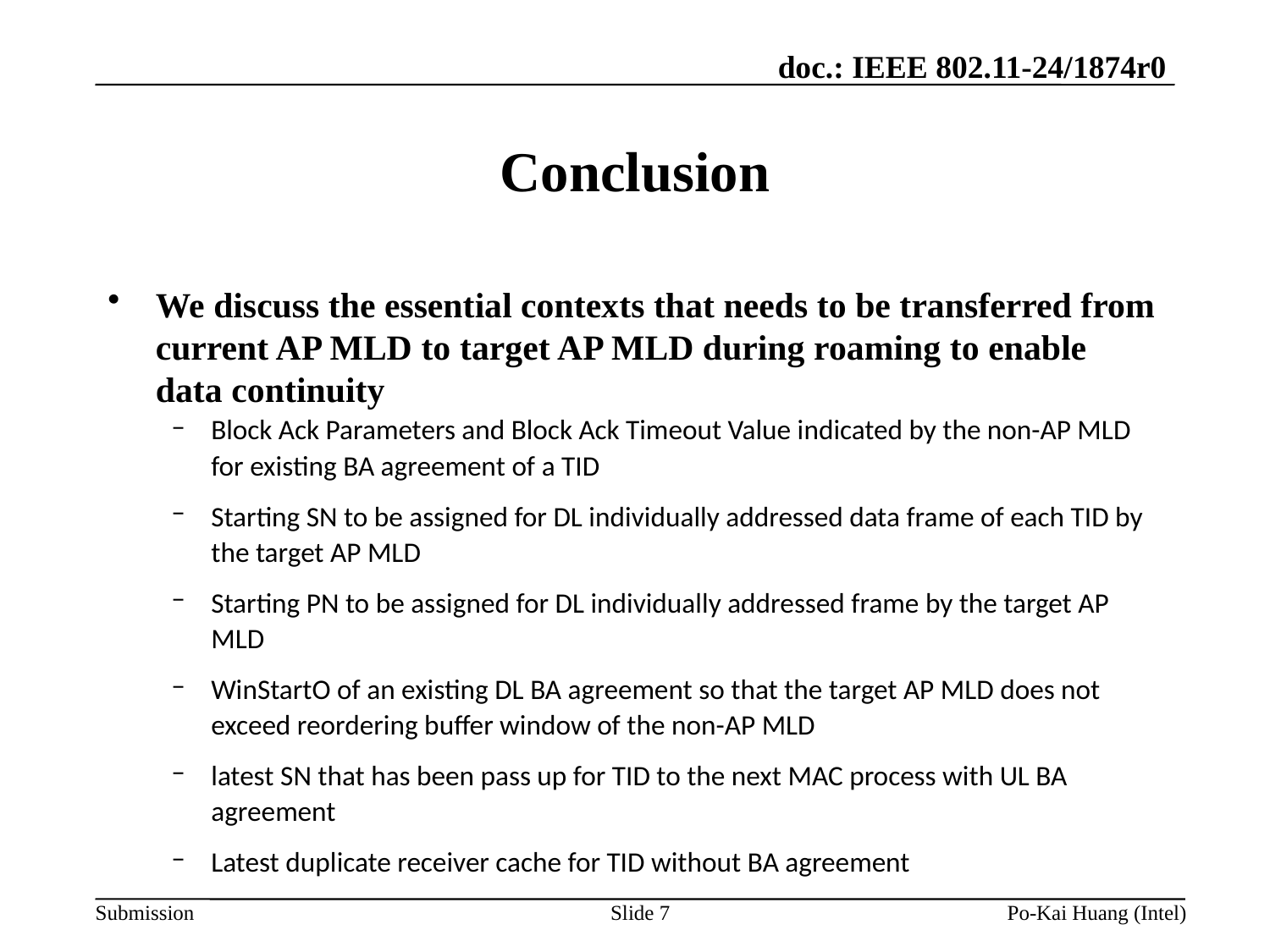

# Conclusion
We discuss the essential contexts that needs to be transferred from current AP MLD to target AP MLD during roaming to enable data continuity
Block Ack Parameters and Block Ack Timeout Value indicated by the non-AP MLD for existing BA agreement of a TID
Starting SN to be assigned for DL individually addressed data frame of each TID by the target AP MLD
Starting PN to be assigned for DL individually addressed frame by the target AP MLD
WinStartO of an existing DL BA agreement so that the target AP MLD does not exceed reordering buffer window of the non-AP MLD
latest SN that has been pass up for TID to the next MAC process with UL BA agreement
Latest duplicate receiver cache for TID without BA agreement

Slide 7
Po-Kai Huang (Intel)